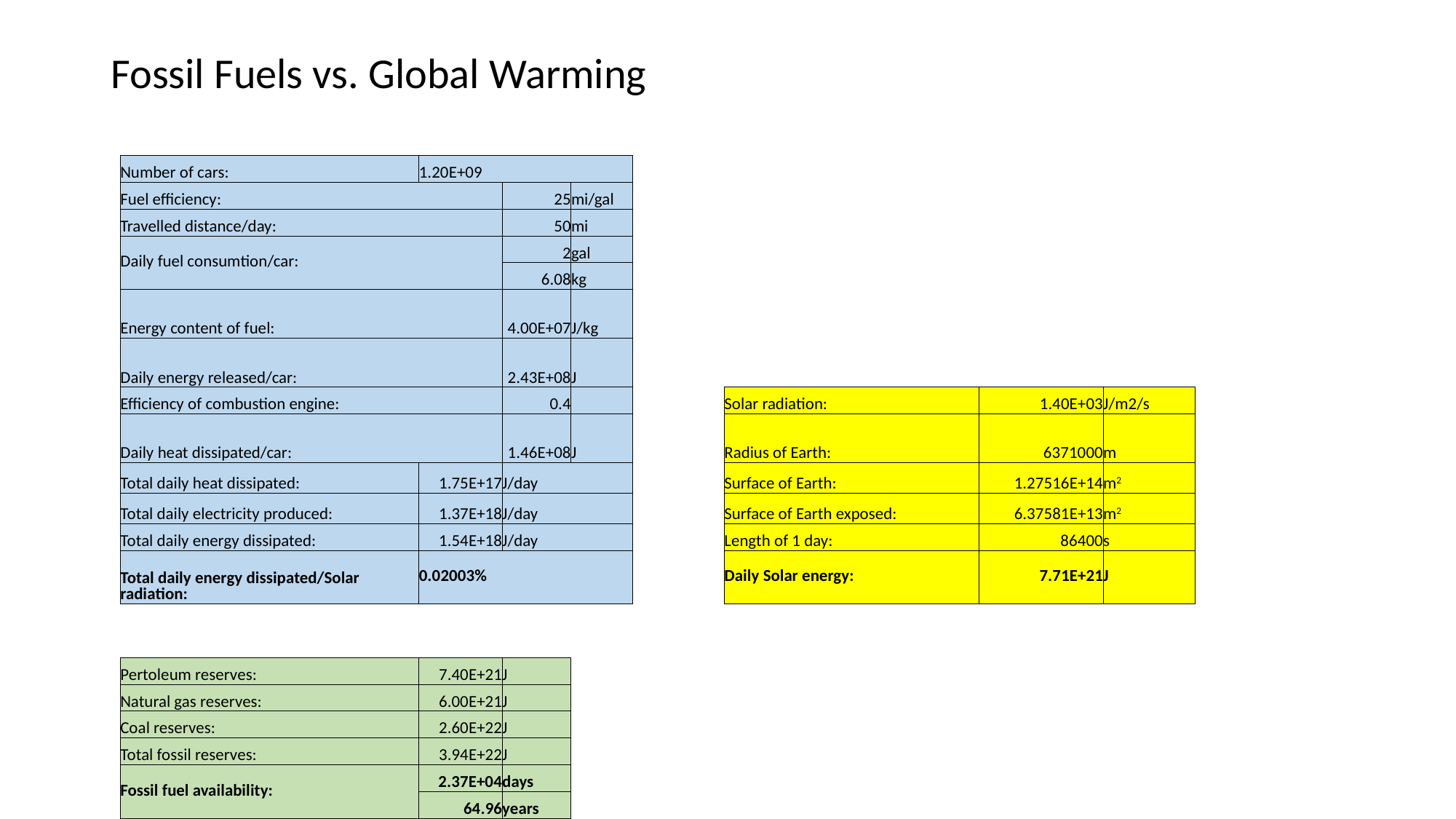

# Fossil Fuels vs. Global Warming
| Number of cars: | 1.20E+09 |  |  |  |  |  |  |
| --- | --- | --- | --- | --- | --- | --- | --- |
| Fuel efficiency: |  | 25 | mi/gal |  |  |  |  |
| Travelled distance/day: |  | 50 | mi |  |  |  |  |
| Daily fuel consumtion/car: |  | 2 | gal |  |  |  |  |
|  |  | 6.08 | kg |  |  |  |  |
| Energy content of fuel: |  | 4.00E+07 | J/kg |  |  |  |  |
| Daily energy released/car: |  | 2.43E+08 | J |  |  |  |  |
| Efficiency of combustion engine: |  | 0.4 |  |  | Solar radiation: | 1.40E+03 | J/m2/s |
| Daily heat dissipated/car: |  | 1.46E+08 | J |  | Radius of Earth: | 6371000 | m |
| Total daily heat dissipated: | 1.75E+17 | J/day |  |  | Surface of Earth: | 1.27516E+14 | m2 |
| Total daily electricity produced: | 1.37E+18 | J/day |  |  | Surface of Earth exposed: | 6.37581E+13 | m2 |
| Total daily energy dissipated: | 1.54E+18 | J/day |  |  | Length of 1 day: | 86400 | s |
| Total daily energy dissipated/Solar radiation: | 0.02003% |  |  |  | Daily Solar energy: | 7.71E+21 | J |
|  |  |  |  |  |  |  |  |
|  |  |  |  |  |  |  |  |
| Pertoleum reserves: | 7.40E+21 | J |  |  |  |  |  |
| Natural gas reserves: | 6.00E+21 | J |  |  |  |  |  |
| Coal reserves: | 2.60E+22 | J |  |  |  |  |  |
| Total fossil reserves: | 3.94E+22 | J |  |  |  |  |  |
| Fossil fuel availability: | 2.37E+04 | days |  |  |  |  |  |
|  | 64.96 | years |  |  |  |  |  |